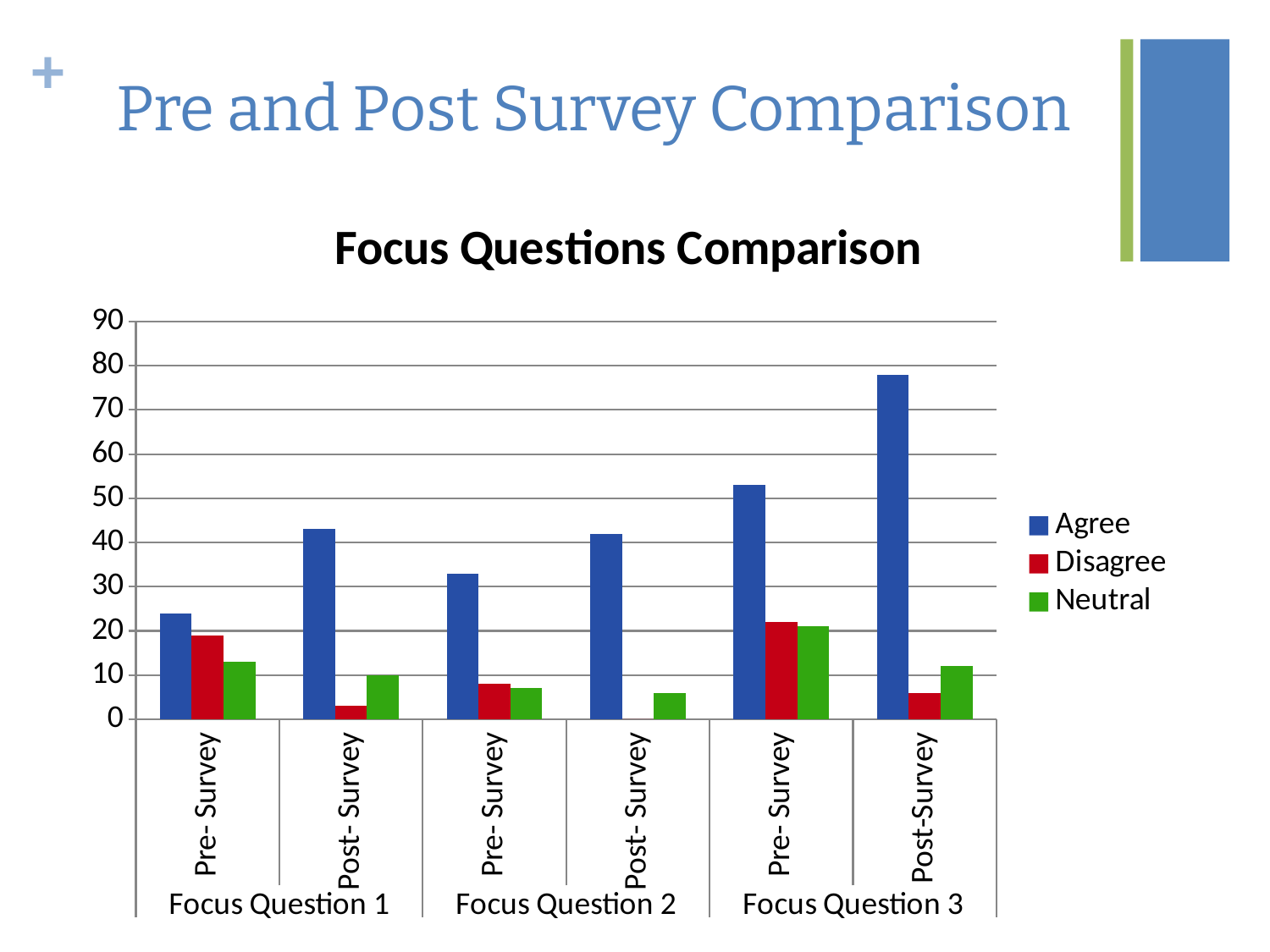

# Pre and Post Survey Comparison

### Chart: Focus Questions Comparison

| Category | Agree | Disagree | Neutral |
|---|---|---|---|
| Pre- Survey | 24.0 | 19.0 | 13.0 |
| Post- Survey | 43.0 | 3.0 | 10.0 |
| Pre- Survey | 33.0 | 8.0 | 7.0 |
| Post- Survey | 42.0 | 0.0 | 6.0 |
| Pre- Survey | 53.0 | 22.0 | 21.0 |
| Post-Survey | 78.0 | 6.0 | 12.0 |